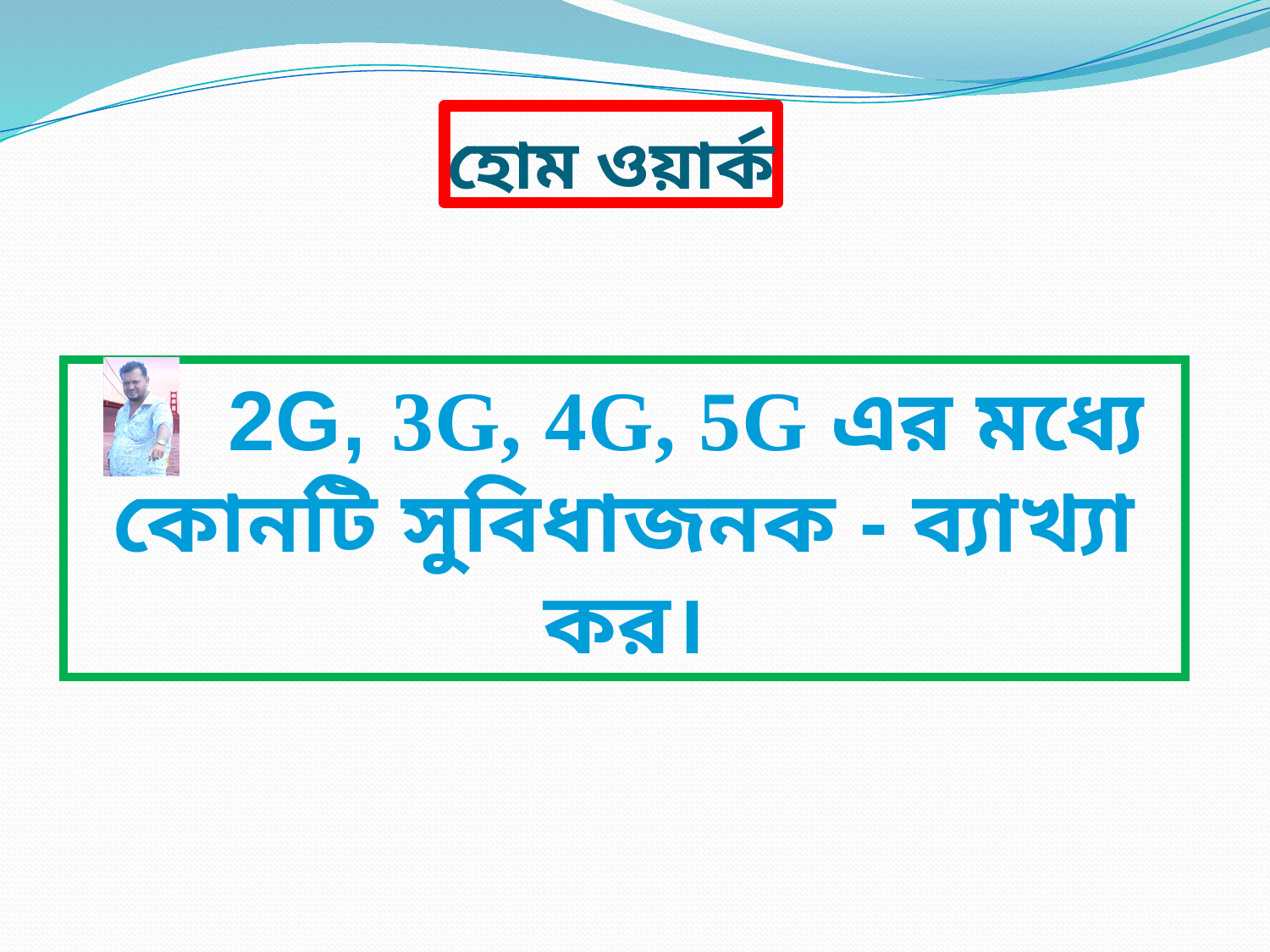

# হোম ওয়ার্ক
  2G, 3G, 4G, 5G এর মধ্যে কোনটি সুবিধাজনক - ব্যাখ্যা কর।